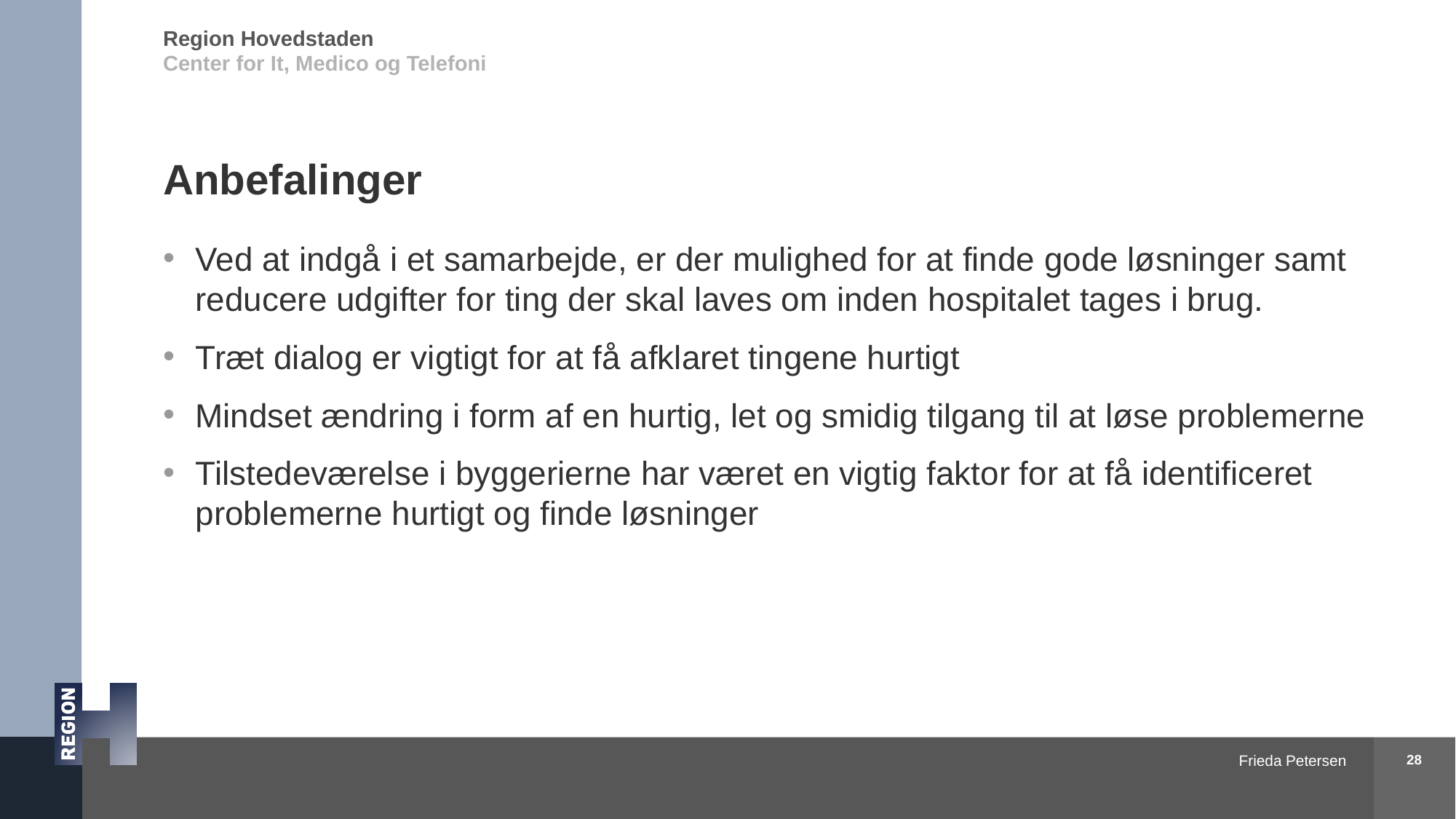

# Anbefalinger
Ved at indgå i et samarbejde, er der mulighed for at finde gode løsninger samt reducere udgifter for ting der skal laves om inden hospitalet tages i brug.
Træt dialog er vigtigt for at få afklaret tingene hurtigt
Mindset ændring i form af en hurtig, let og smidig tilgang til at løse problemerne
Tilstedeværelse i byggerierne har været en vigtig faktor for at få identificeret problemerne hurtigt og finde løsninger

28